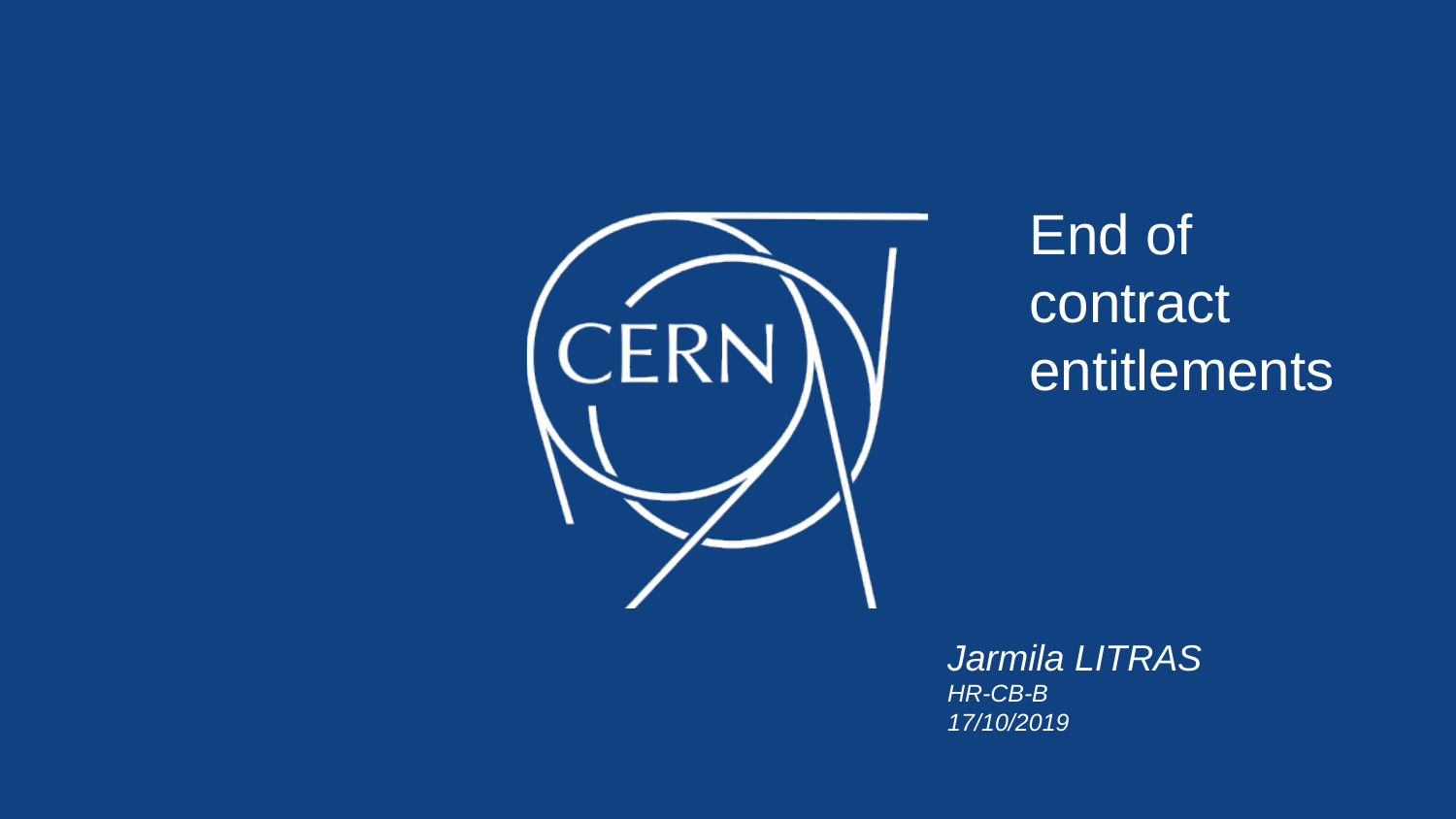

End of contract
entitlements
Jarmila LITRAS
HR-CB-B
17/10/2019